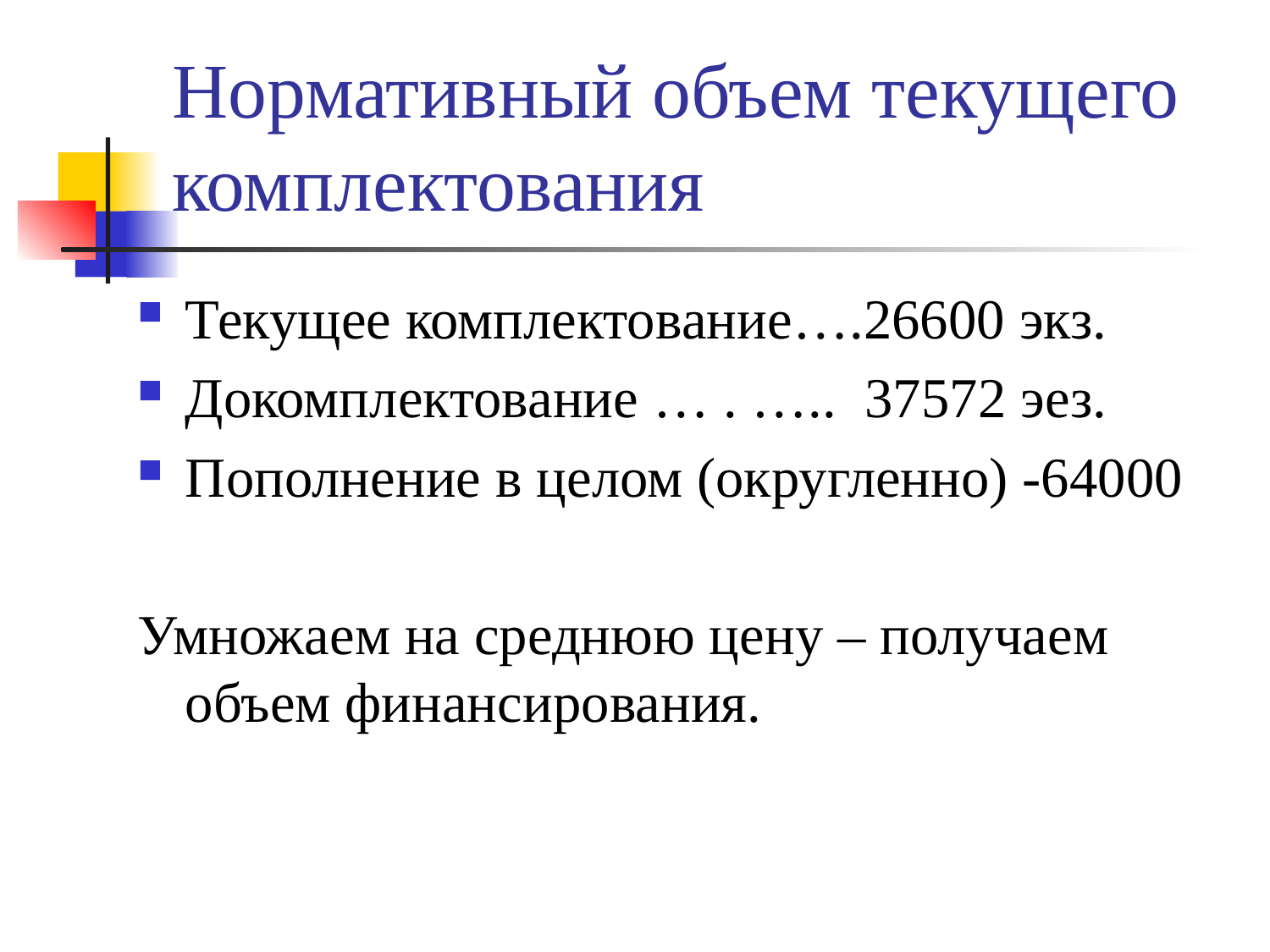

# Нормативный объем текущего комплектования
Текущее комплектование….26600 экз.
Докомплектование … . …..  37572 эез.
Пополнение в целом (округленно) -64000

Умножаем на среднюю цену – получаем объем финансирования.